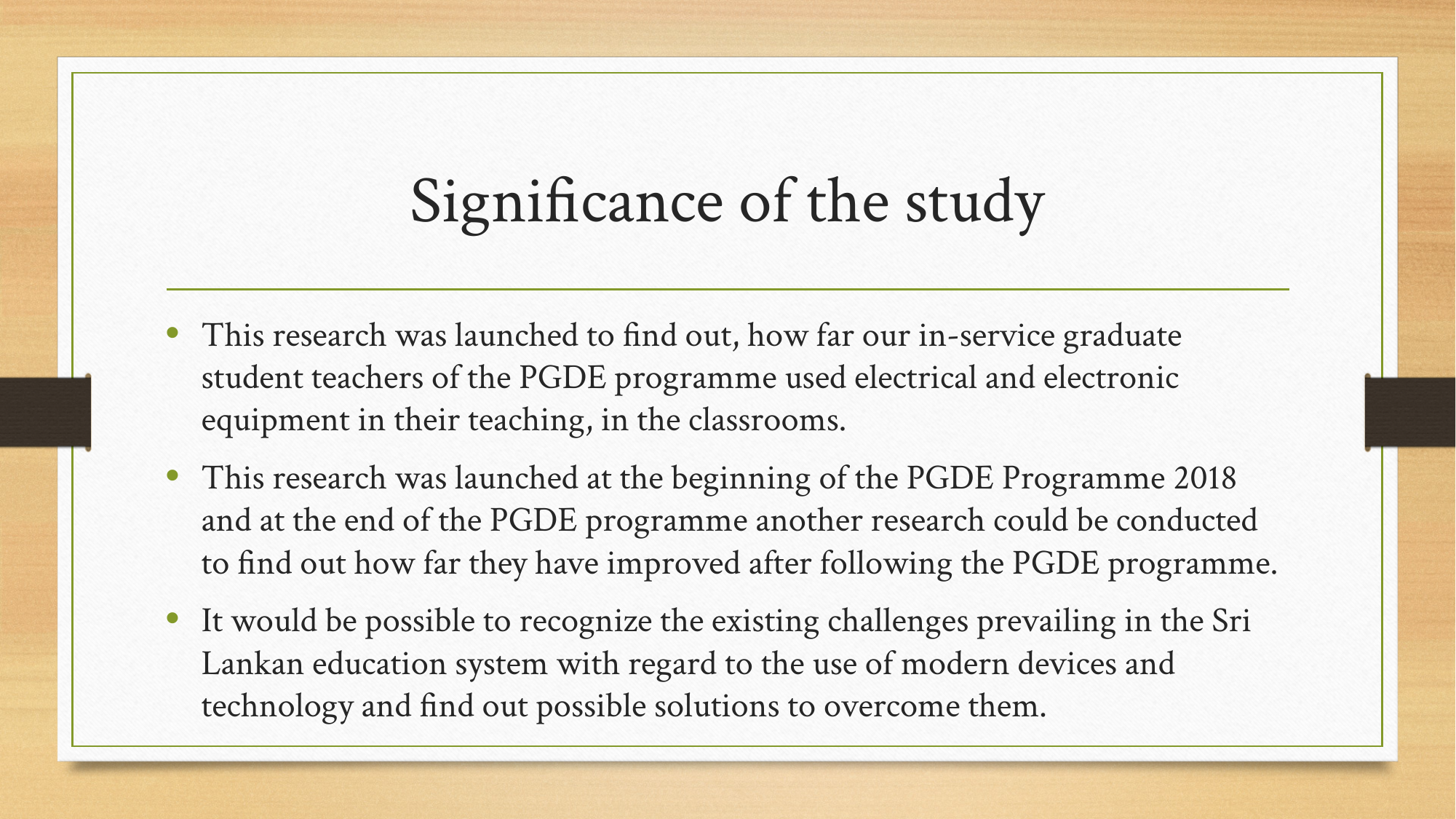

# Significance of the study
This research was launched to find out, how far our in-service graduate student teachers of the PGDE programme used electrical and electronic equipment in their teaching, in the classrooms.
This research was launched at the beginning of the PGDE Programme 2018 and at the end of the PGDE programme another research could be conducted to find out how far they have improved after following the PGDE programme.
It would be possible to recognize the existing challenges prevailing in the Sri Lankan education system with regard to the use of modern devices and technology and find out possible solutions to overcome them.